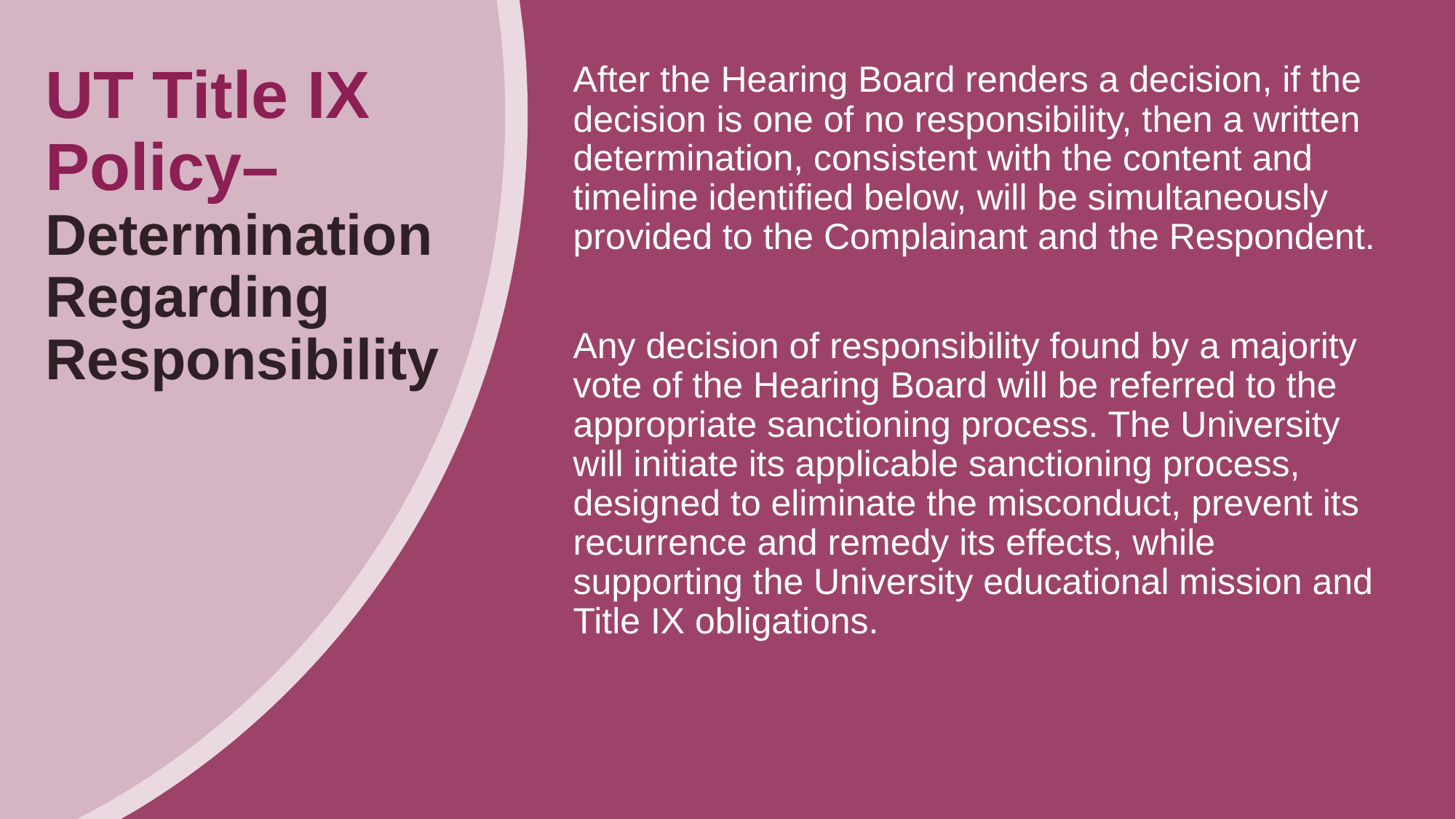

# UT Title IX Policy– Determination Regarding Responsibility
After the Hearing Board renders a decision, if the decision is one of no responsibility, then a written determination, consistent with the content and timeline identified below, will be simultaneously provided to the Complainant and the Respondent.

Any decision of responsibility found by a majority vote of the Hearing Board will be referred to the appropriate sanctioning process. The University will initiate its applicable sanctioning process, designed to eliminate the misconduct, prevent its recurrence and remedy its effects, while supporting the University educational mission and Title IX obligations.